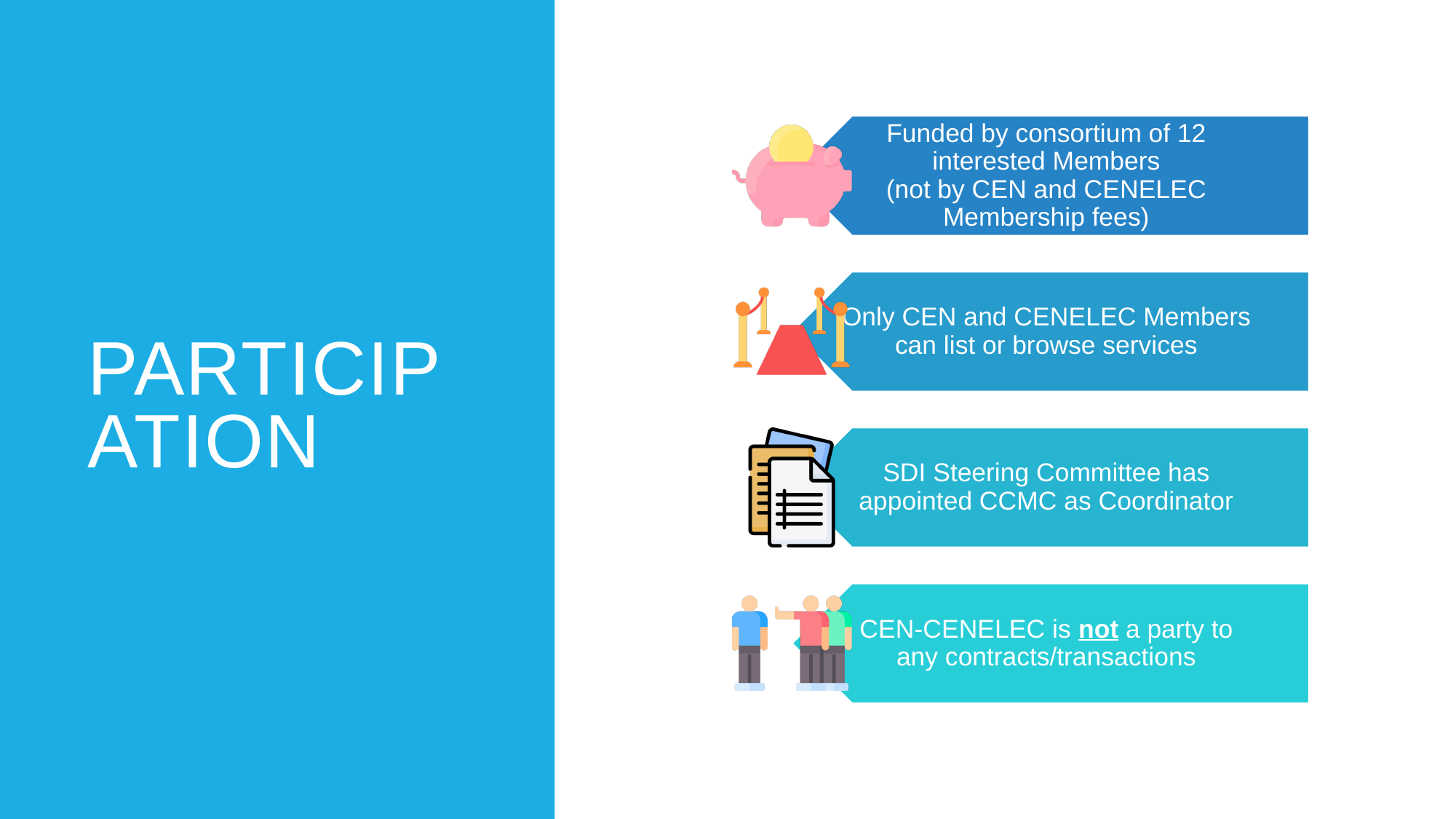

# Participation
Funded by consortium of 12 interested Members
(not by CEN and CENELEC Membership fees)
Only CEN and CENELEC Members can list or browse services
SDI Steering Committee has appointed CCMC as Coordinator
CEN-CENELEC is not a party to any contracts/transactions